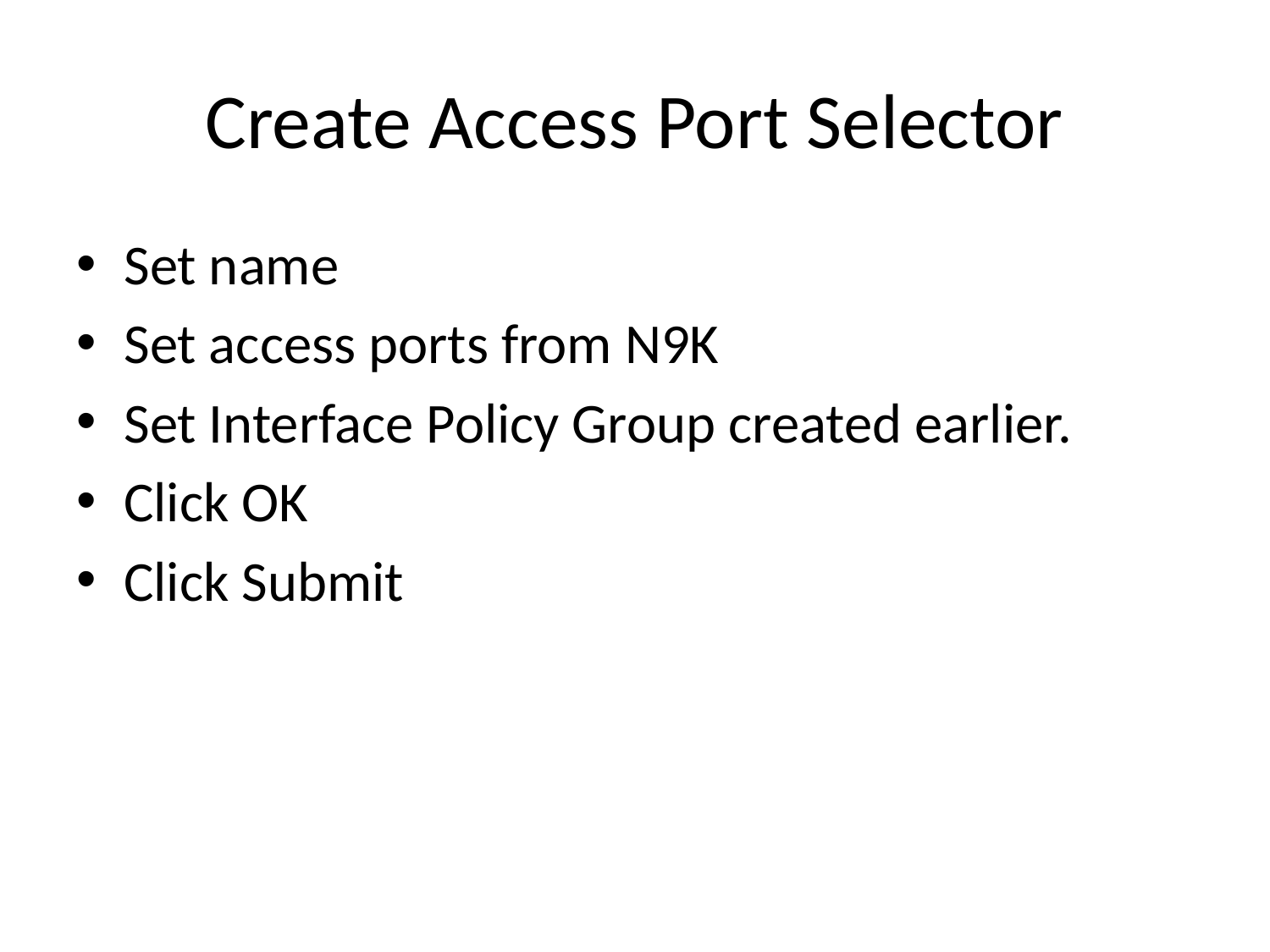

# Create Access Port Selector
Set name
Set access ports from N9K
Set Interface Policy Group created earlier.
Click OK
Click Submit